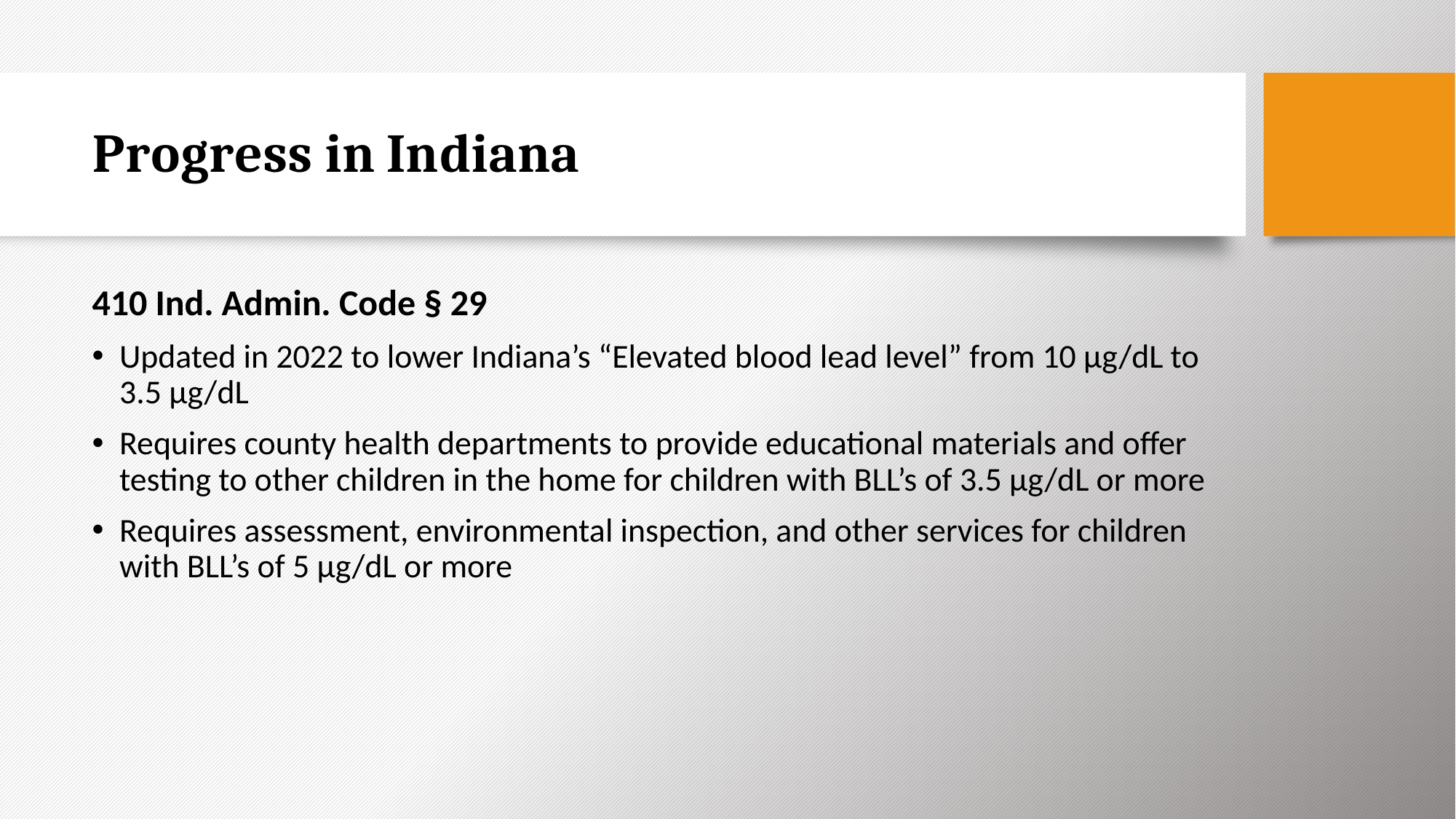

# Progress in Indiana
410 Ind. Admin. Code § 29
Updated in 2022 to lower Indiana’s “Elevated blood lead level” from 10 µg/dL to 3.5 µg/dL
Requires county health departments to provide educational materials and offer testing to other children in the home for children with BLL’s of 3.5 µg/dL or more
Requires assessment, environmental inspection, and other services for children with BLL’s of 5 µg/dL or more